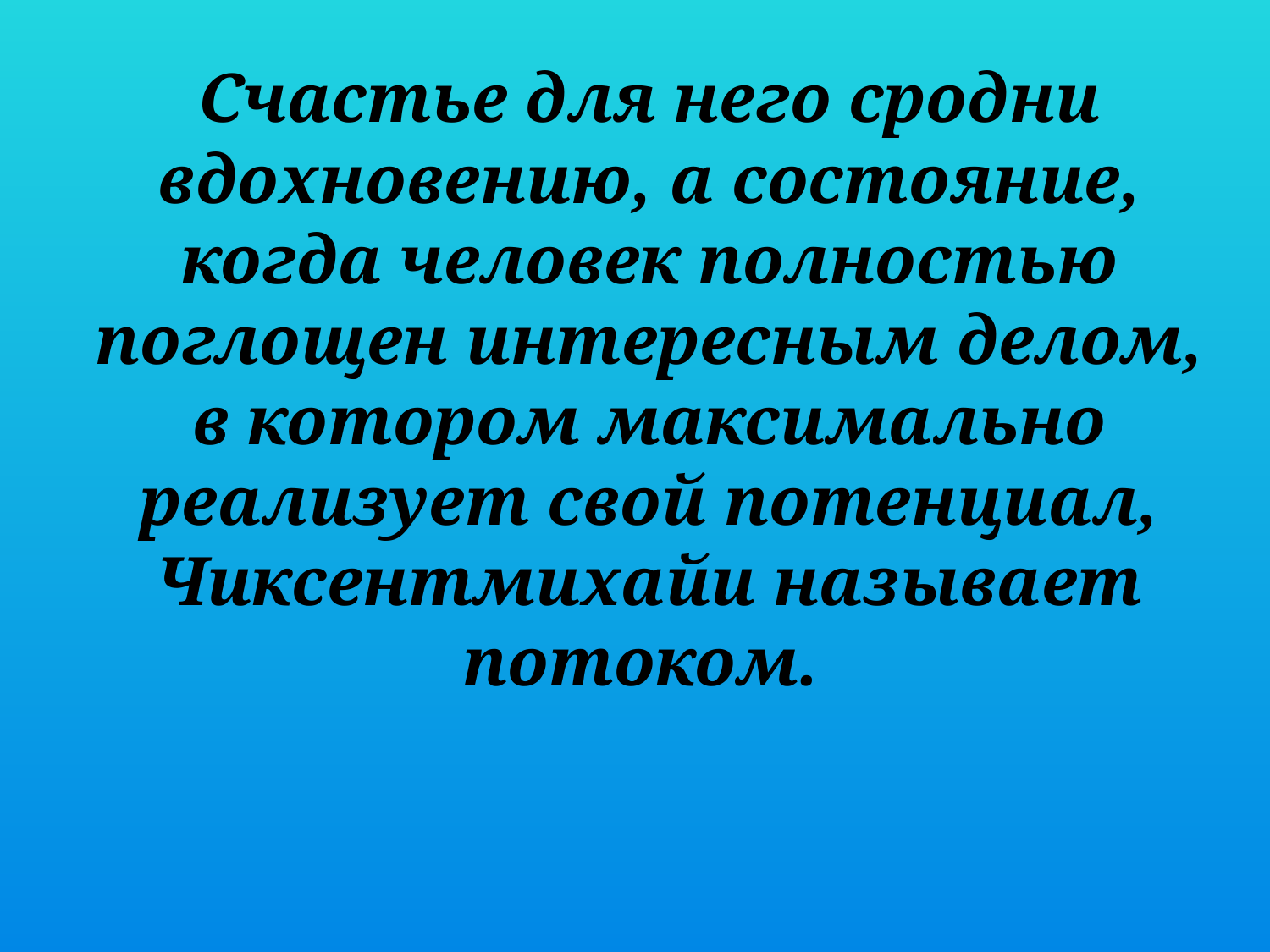

Счастье для него сродни вдохновению, а состояние, когда человек полностью поглощен интересным делом, в котором максимально реализует свой потенциал, Чиксентмихайи называет потоком.